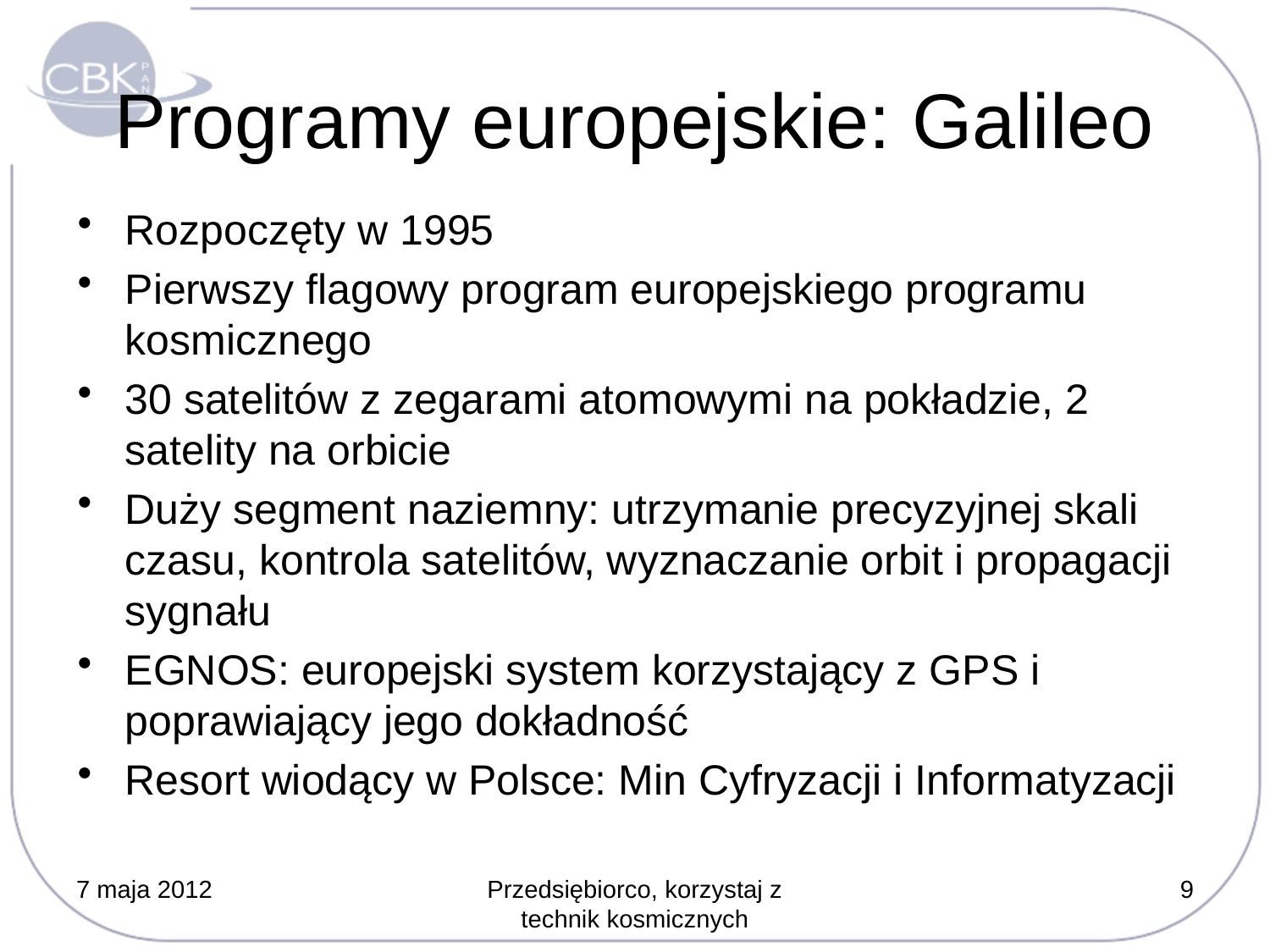

# Programy europejskie: Galileo
Rozpoczęty w 1995
Pierwszy flagowy program europejskiego programu kosmicznego
30 satelitów z zegarami atomowymi na pokładzie, 2 satelity na orbicie
Duży segment naziemny: utrzymanie precyzyjnej skali czasu, kontrola satelitów, wyznaczanie orbit i propagacji sygnału
EGNOS: europejski system korzystający z GPS i poprawiający jego dokładność
Resort wiodący w Polsce: Min Cyfryzacji i Informatyzacji

7 maja 2012
Przedsiębiorco, korzystaj z technik kosmicznych
9